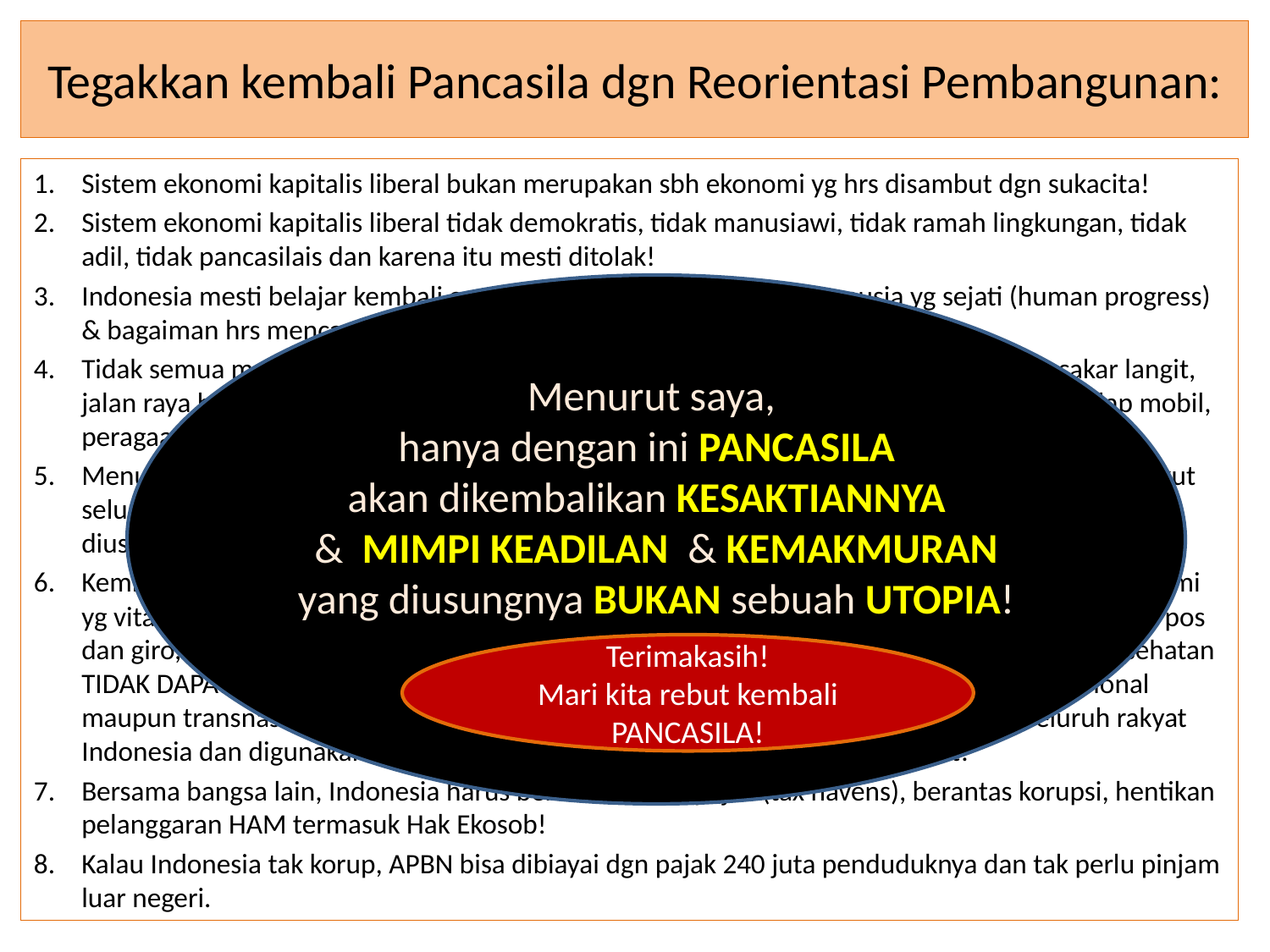

# Tegakkan kembali Pancasila dgn Reorientasi Pembangunan:
Sistem ekonomi kapitalis liberal bukan merupakan sbh ekonomi yg hrs disambut dgn sukacita!
Sistem ekonomi kapitalis liberal tidak demokratis, tidak manusiawi, tidak ramah lingkungan, tidak adil, tidak pancasilais dan karena itu mesti ditolak!
Indonesia mesti belajar kembali apa sebenarnya pembangunan manusia yg sejati (human progress) & bagaiman hrs mencapainya secar berkelanjutan (sustainable).
Tidak semua model pembangunan yang dicapai Dunia I selama ini seperti gedung pencakar langit, jalan raya besar dan rel kereta api tembus gunung, budaya hiburan kolosal dlm bentuk balap mobil, peragaan busana kecantikan merupakan model yang harus dikejar!
Menurut Pancasila dan UUD45 pembangunan manusia bersifat holistik (menyeluruh) menyangkut seluruh aspek: jiwa dan badan, rohani dan jasmani, bukan hanya ekonomi melulu seperti yang diusung oleh para pengusung kapitalisme neoliberal.
Kembalikan dan pertahankan kedaulatan ekonomi seturut UUD45 Ps 33: semua aset-aset ekonomi yg vital menyangkut hidup seluruh rakyat Indonesia – perusahaan air minum, listrik, pelayanan pos dan giro, TELKOM, jasa kreta api, pengelolaan sumberdaya alam mineral, pendidikan dan kesehatan TIDAK DAPAT DIBENARKAN untuk dijual dan dikelola oleh PERUSAHAAN SWATAS baik nasional maupun transnasional, melainkan oleh BUMN, BUMP, BUMD, BUMDes, atas nama seluruh rakyat Indonesia dan digunakan sebesar-besarnya untuk kepentingan seluruh rakyat!
Bersama bangsa lain, Indonesia harus berantas suaka pajak (tax havens), berantas korupsi, hentikan pelanggaran HAM termasuk Hak Ekosob!
Kalau Indonesia tak korup, APBN bisa dibiayai dgn pajak 240 juta penduduknya dan tak perlu pinjam luar negeri.

Menurut saya,
hanya dengan ini PANCASILA
akan dikembalikan KESAKTIANNYA
&  MIMPI KEADILAN  & KEMAKMURAN yang diusungnya BUKAN sebuah UTOPIA!

Terimakasih!
Mari kita rebut kembali PANCASILA!